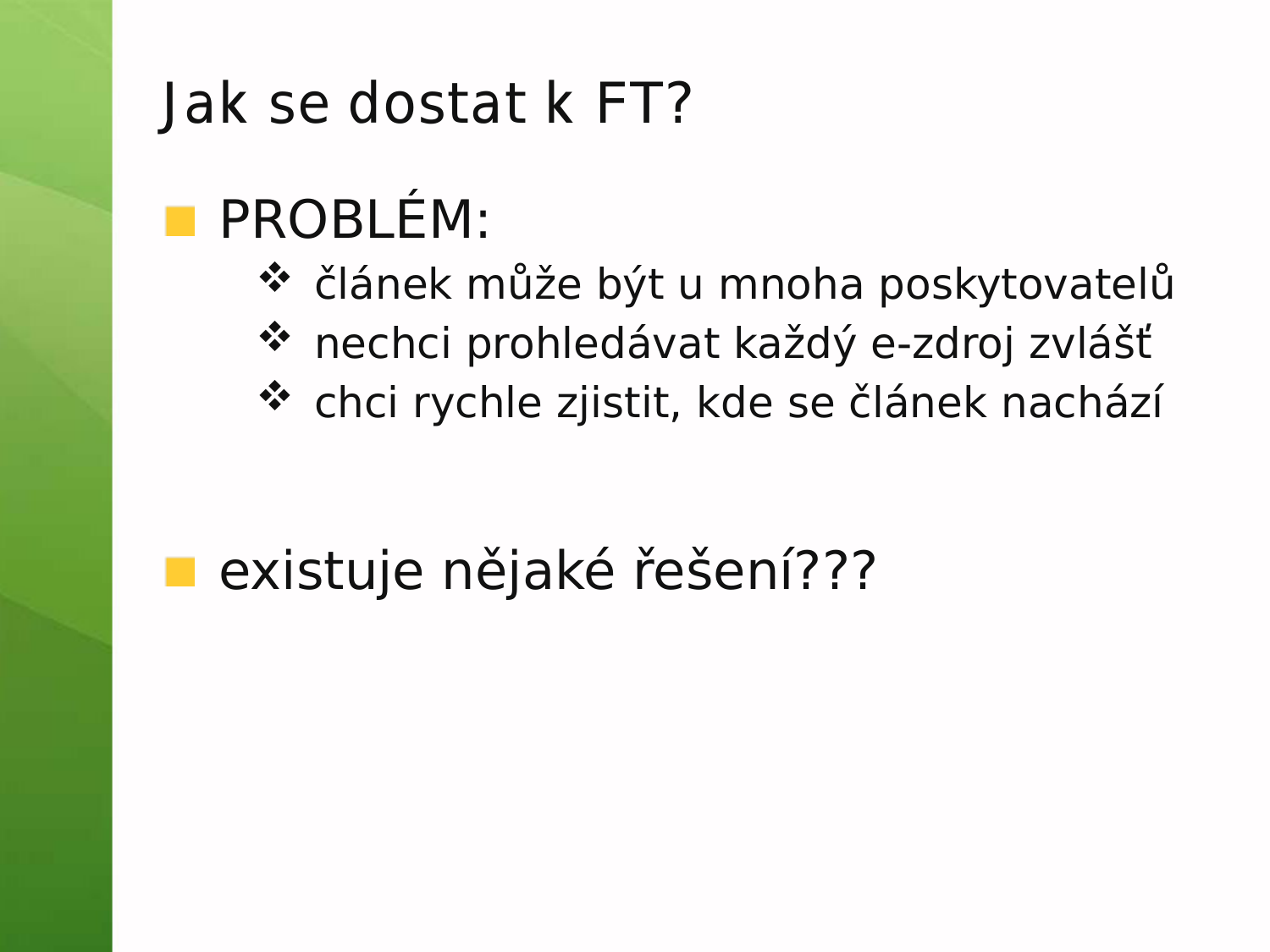

# Jak se dostat k FT?
PROBLÉM:
článek může být u mnoha poskytovatelů
nechci prohledávat každý e-zdroj zvlášť
chci rychle zjistit, kde se článek nachází

existuje nějaké řešení???